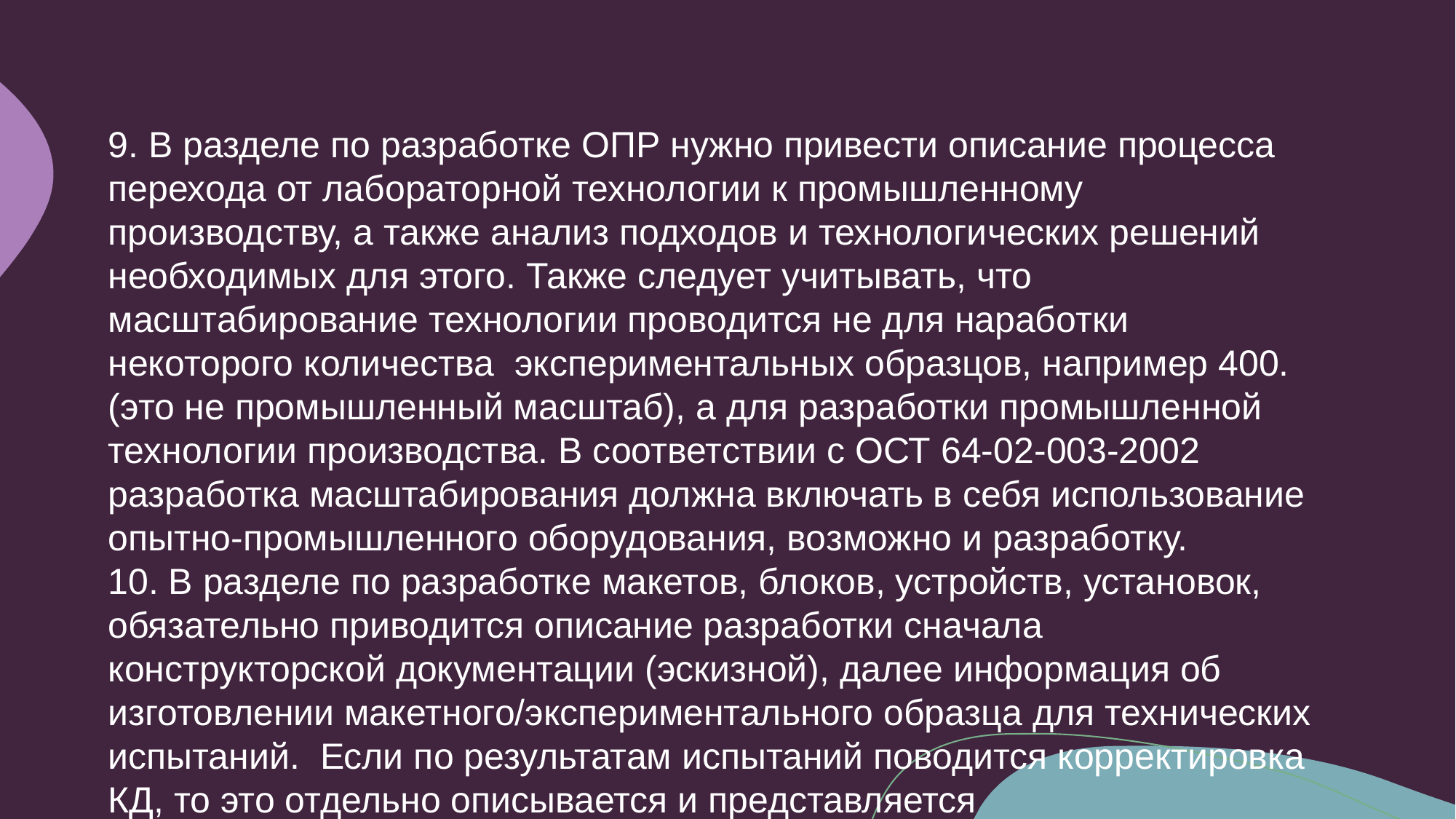

9. В разделе по разработке ОПР нужно привести описание процесса перехода от лабораторной технологии к промышленному производству, а также анализ подходов и технологических решений необходимых для этого. Также следует учитывать, что масштабирование технологии проводится не для наработки некоторого количества  экспериментальных образцов, например 400. (это не промышленный масштаб), а для разработки промышленной технологии производства. В соответствии с ОСТ 64-02-003-2002 разработка масштабирования должна включать в себя использование опытно-промышленного оборудования, возможно и разработку.
10. В разделе по разработке макетов, блоков, устройств, установок, обязательно приводится описание разработки сначала конструкторской документации (эскизной), далее информация об изготовлении макетного/экспериментального образца для технических испытаний.  Если по результатам испытаний поводится корректировка КД, то это отдельно описывается и представляется скорректированные КД.